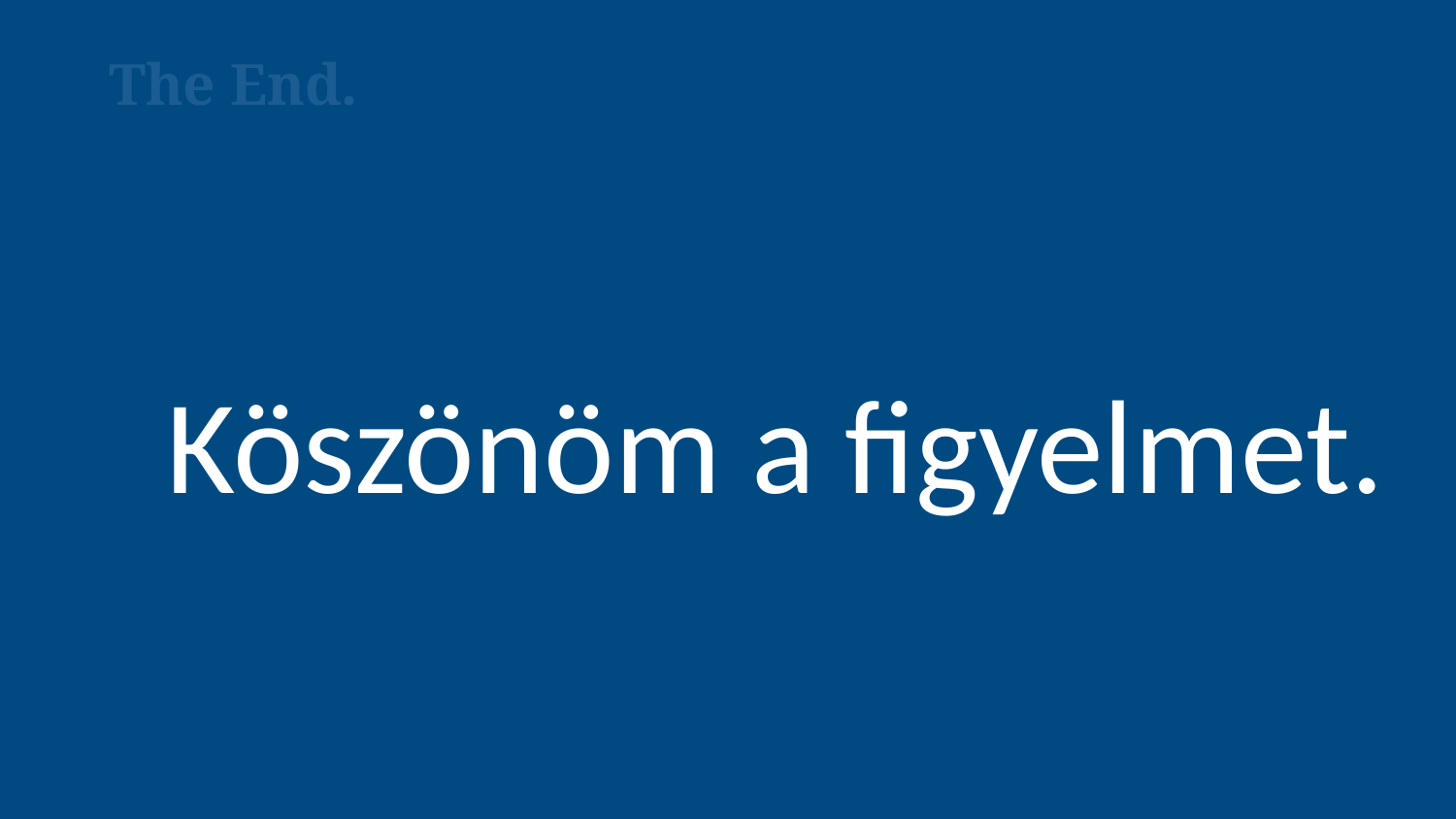

# The End.

Köszönöm a figyelmet.
14